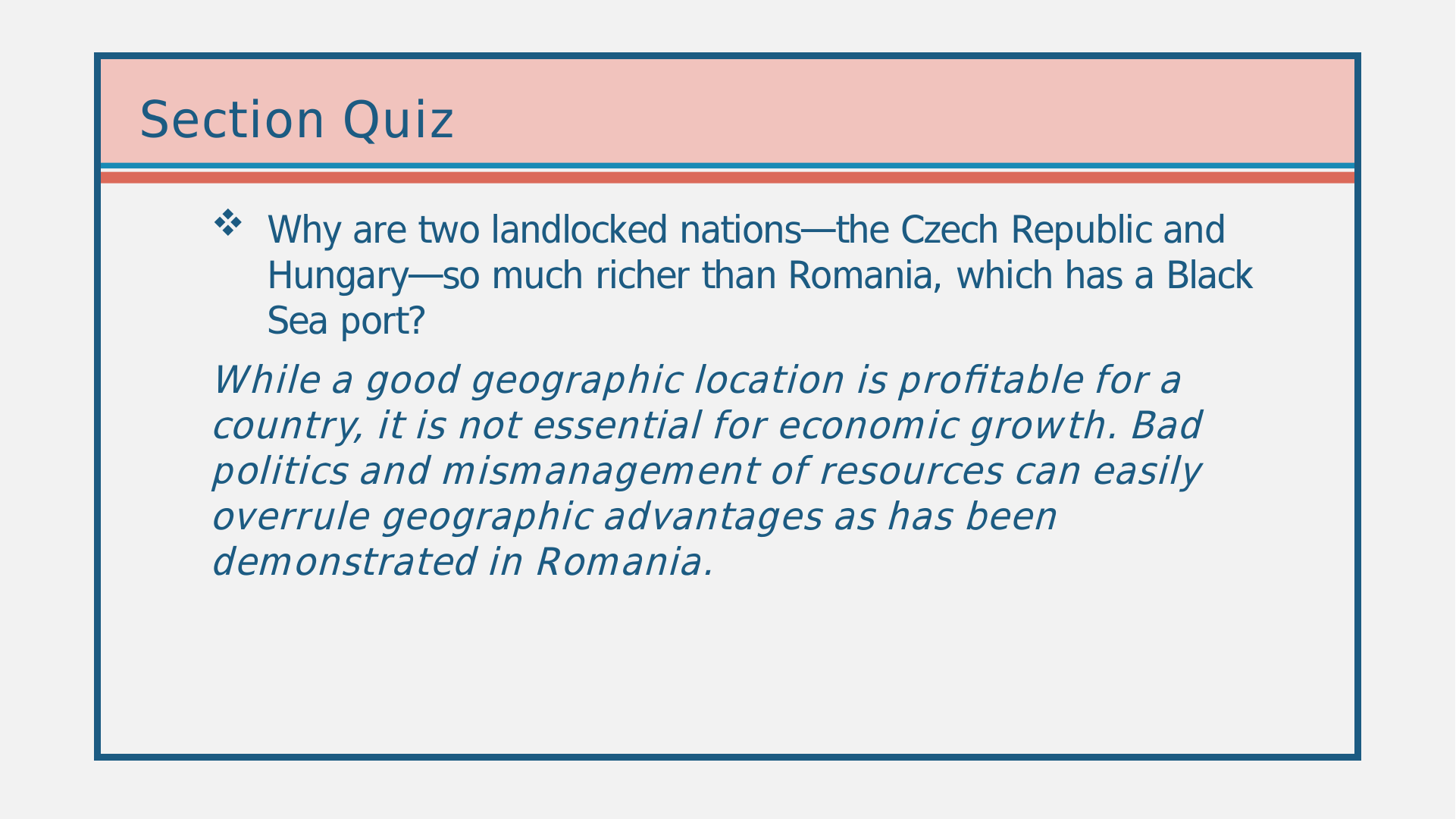

Why are two landlocked nations—the Czech Republic and Hungary—so much richer than Romania, which has a Black Sea port?
While a good geographic location is profitable for a country, it is not essential for economic growth. Bad politics and mismanagement of resources can easily overrule geographic advantages as has been demonstrated in Romania.